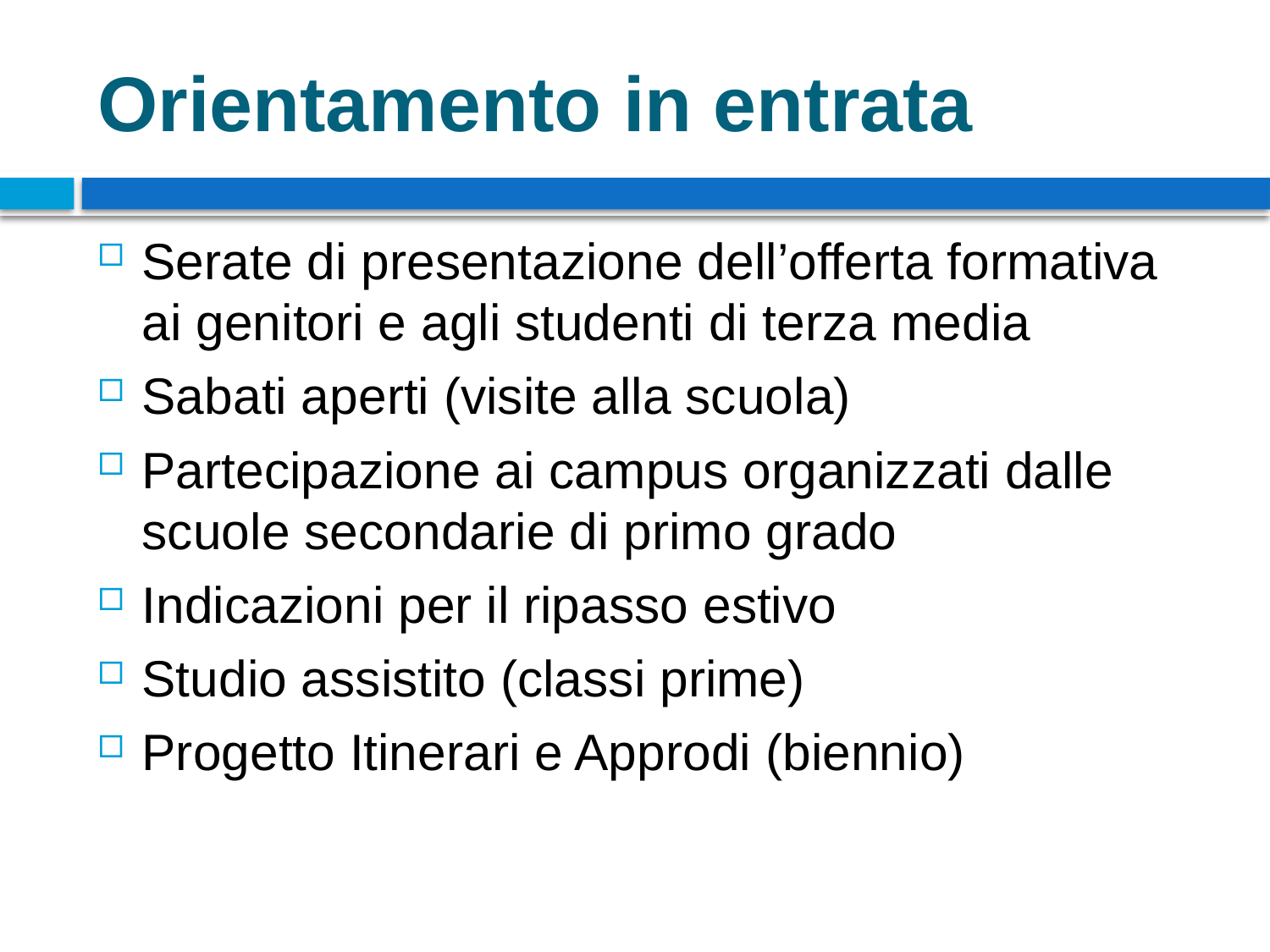

# Orientamento in entrata
Serate di presentazione dell’offerta formativa ai genitori e agli studenti di terza media
Sabati aperti (visite alla scuola)
Partecipazione ai campus organizzati dalle scuole secondarie di primo grado
Indicazioni per il ripasso estivo
Studio assistito (classi prime)
Progetto Itinerari e Approdi (biennio)